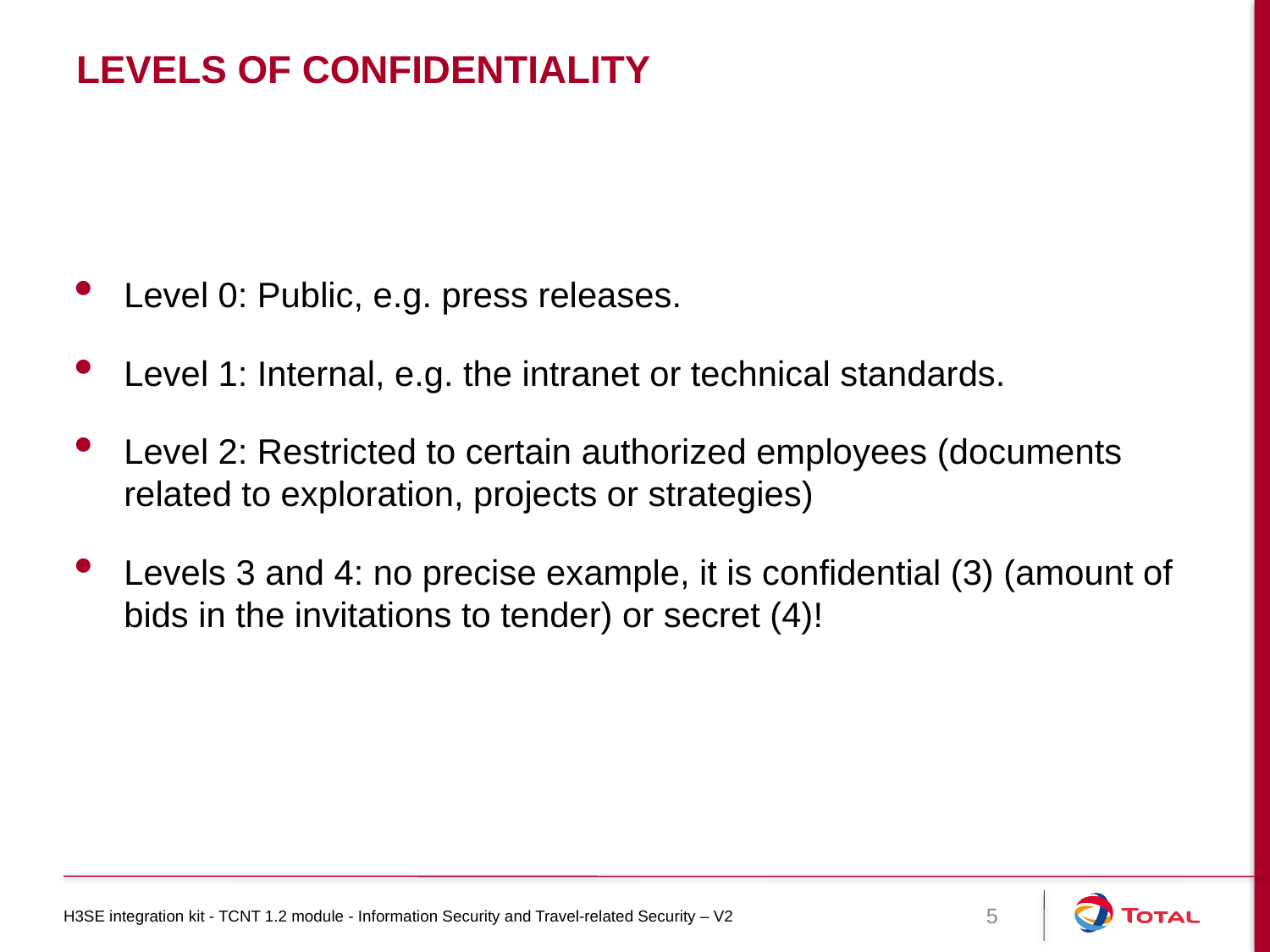

# LEVELS OF CONFIDENTIALITY
Level 0: Public, e.g. press releases.

Level 1: Internal, e.g. the intranet or technical standards.

Level 2: Restricted to certain authorized employees (documents related to exploration, projects or strategies)

Levels 3 and 4: no precise example, it is confidential (3) (amount of bids in the invitations to tender) or secret (4)!

H3SE integration kit - TCNT 1.2 module - Information Security and Travel-related Security – V2
5